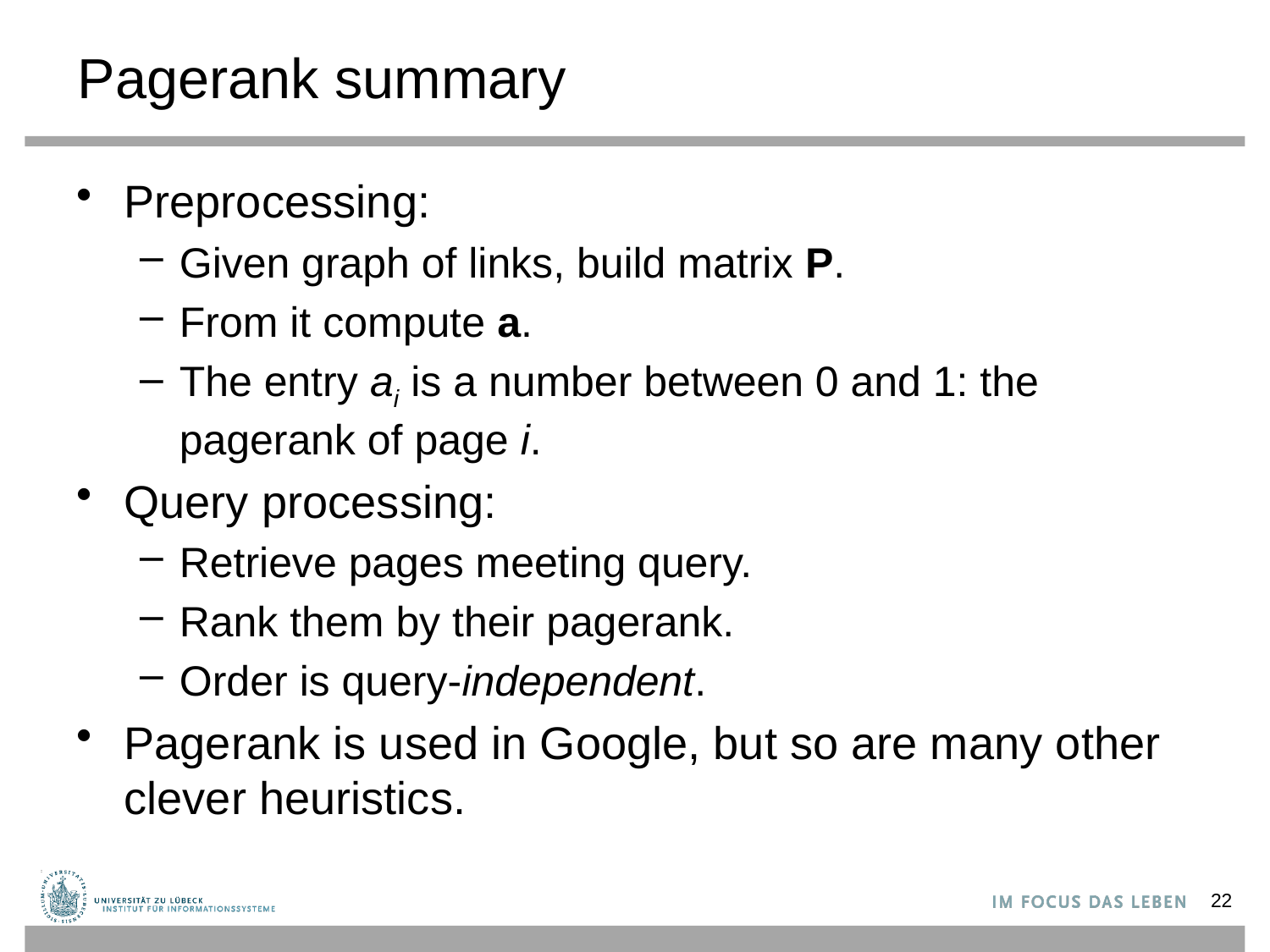

# Pagerank summary
Preprocessing:
Given graph of links, build matrix P.
From it compute a.
The entry ai is a number between 0 and 1: the pagerank of page i.
Query processing:
Retrieve pages meeting query.
Rank them by their pagerank.
Order is query-independent.
Pagerank is used in Google, but so are many other clever heuristics.
22